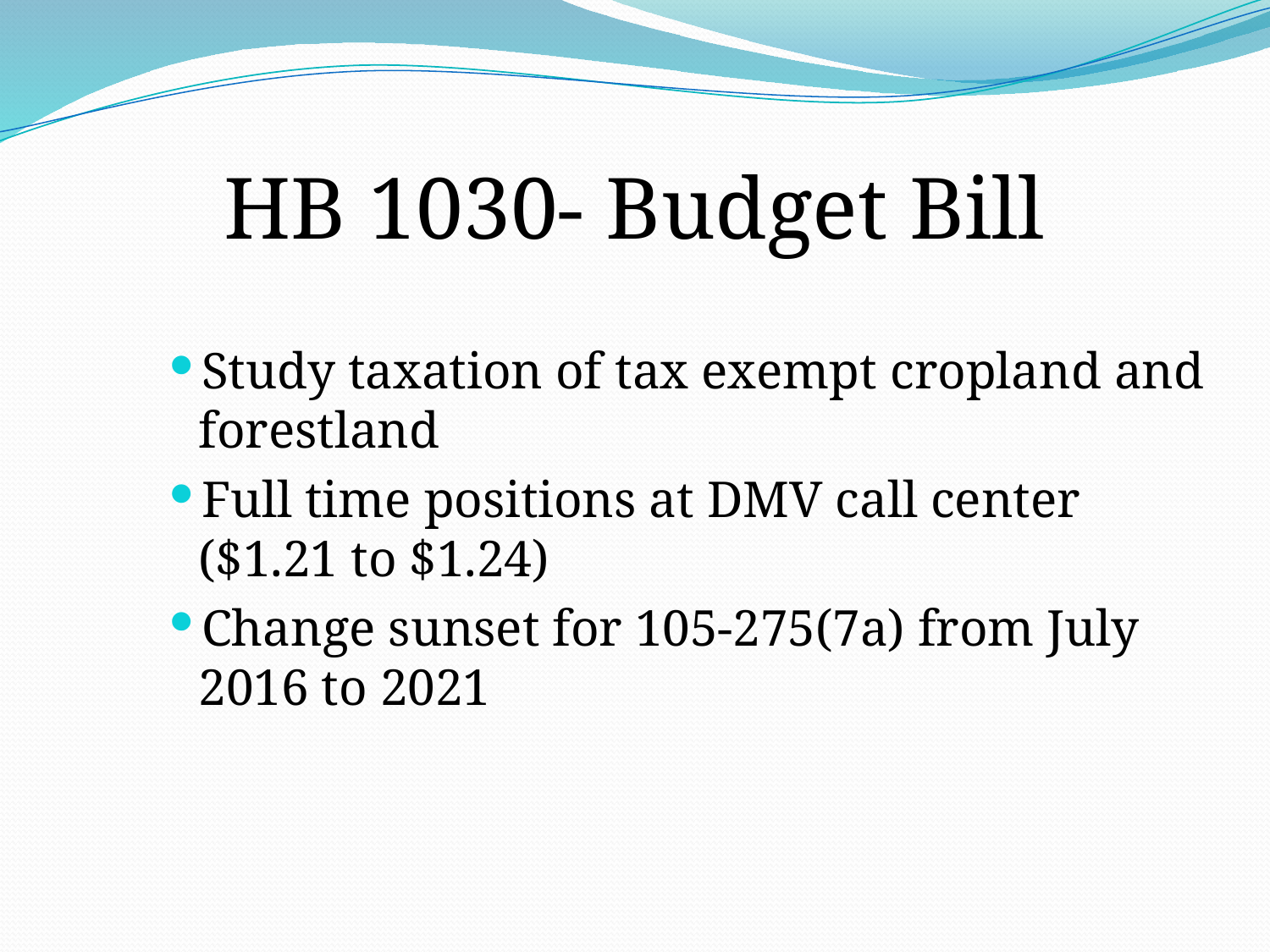

# HB 1030- Budget Bill

Study taxation of tax exempt cropland and forestland
Full time positions at DMV call center ($1.21 to $1.24)
Change sunset for 105-275(7a) from July 2016 to 2021